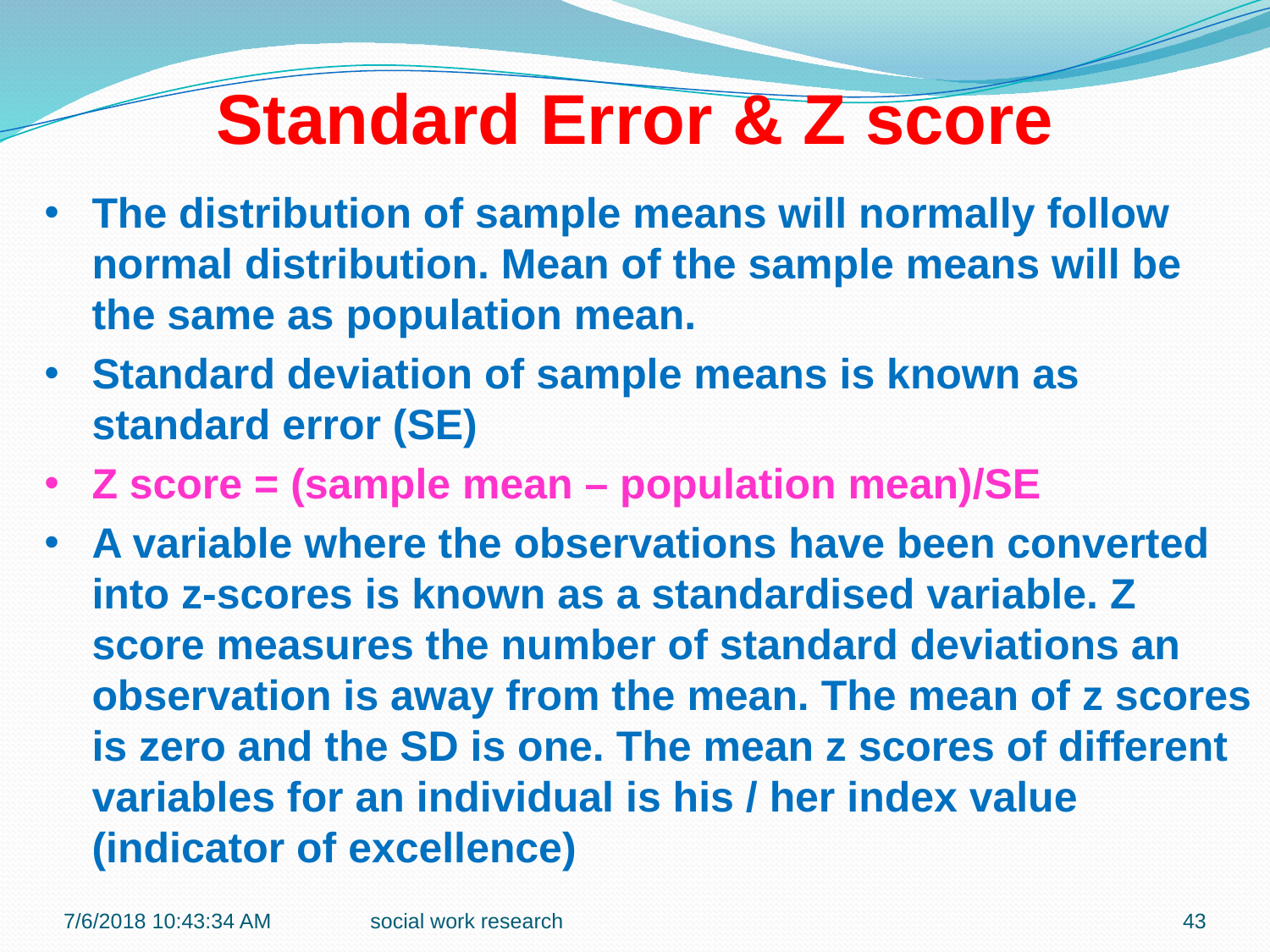

Standard Error & Z score
The distribution of sample means will normally follow normal distribution. Mean of the sample means will be the same as population mean.
Standard deviation of sample means is known as standard error (SE)
Z score = (sample mean – population mean)/SE
A variable where the observations have been converted into z-scores is known as a standardised variable. Z score measures the number of standard deviations an observation is away from the mean. The mean of z scores is zero and the SD is one. The mean z scores of different variables for an individual is his / her index value (indicator of excellence)
7/6/2018 10:43:34 AM
social work research
43